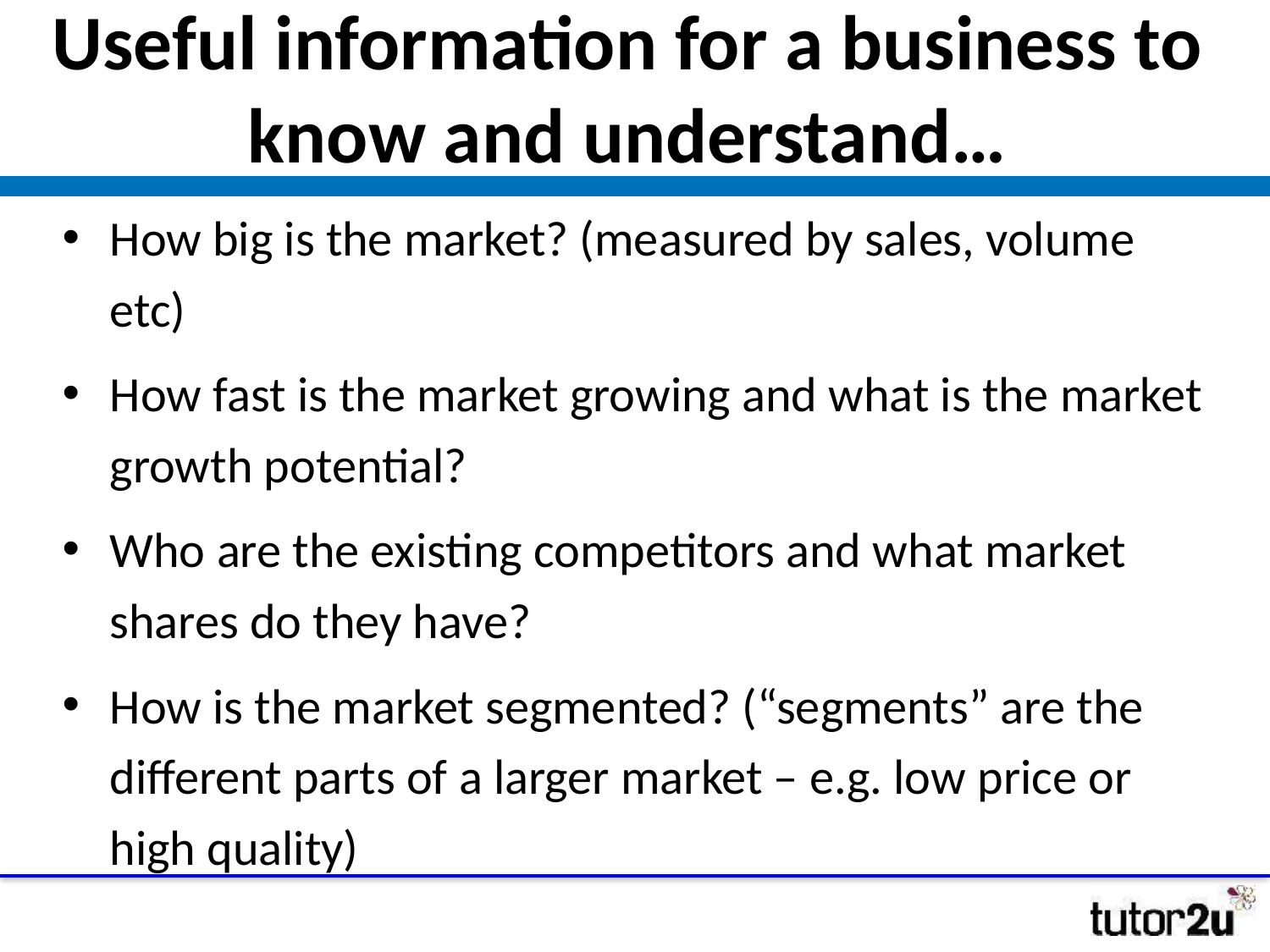

# Useful information for a business to know and understand…
How big is the market? (measured by sales, volume etc)
How fast is the market growing and what is the market growth potential?
Who are the existing competitors and what market shares do they have?
How is the market segmented? (“segments” are the different parts of a larger market – e.g. low price or high quality)